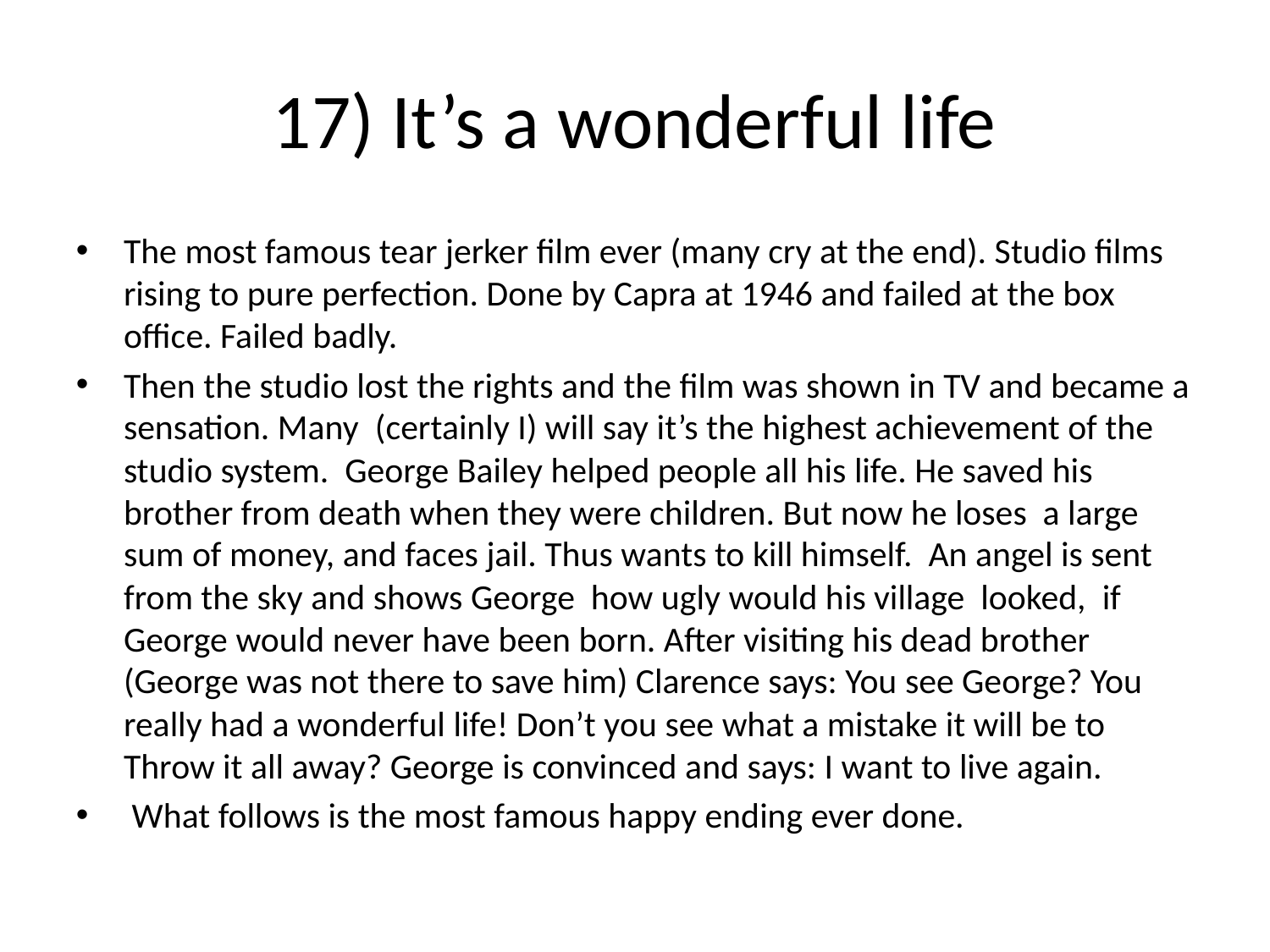

17) It’s a wonderful life
The most famous tear jerker film ever (many cry at the end). Studio films rising to pure perfection. Done by Capra at 1946 and failed at the box office. Failed badly.
Then the studio lost the rights and the film was shown in TV and became a sensation. Many  (certainly I) will say it’s the highest achievement of the studio system.  George Bailey helped people all his life. He saved his brother from death when they were children. But now he loses  a large sum of money, and faces jail. Thus wants to kill himself.  An angel is sent from the sky and shows George  how ugly would his village  looked,  if George would never have been born. After visiting his dead brother (George was not there to save him) Clarence says: You see George? You really had a wonderful life! Don’t you see what a mistake it will be to  Throw it all away? George is convinced and says: I want to live again.
 What follows is the most famous happy ending ever done.